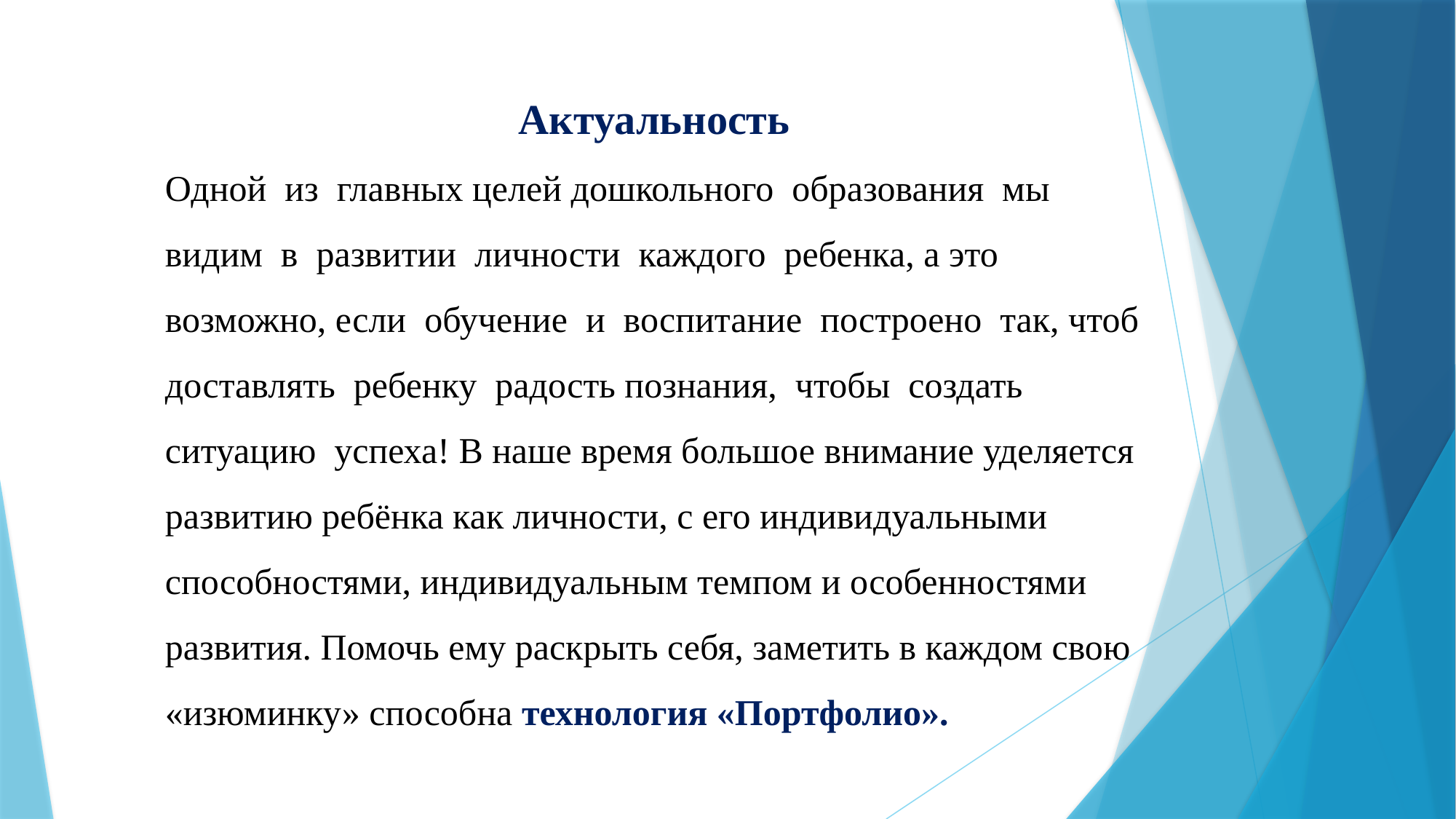

Актуальность
Одной  из  главных целей дошкольного  образования  мы видим  в  развитии  личности  каждого  ребенка, а это возможно, если  обучение  и  воспитание  построено  так, чтоб  доставлять  ребенку  радость познания,  чтобы  создать  ситуацию  успеха! В наше время большое внимание уделяется развитию ребёнка как личности, с его индивидуальными способностями, индивидуальным темпом и особенностями развития. Помочь ему раскрыть себя, заметить в каждом свою «изюминку» способна технология «Портфолио».